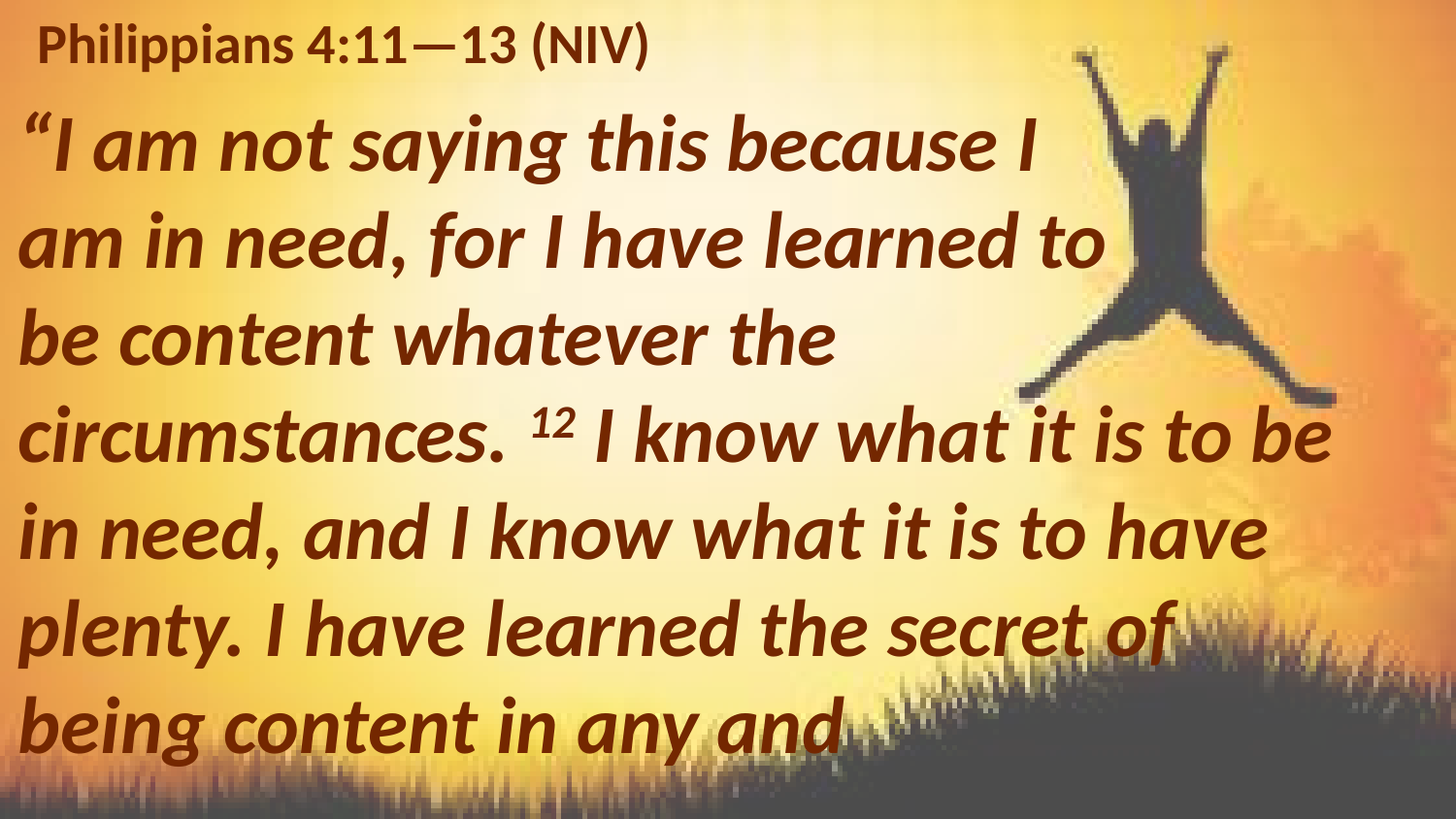

Philippians 4:11—13 (NIV)
“I am not saying this because I
am in need, for I have learned to
be content whatever the
circumstances. 12 I know what it is to be in need, and I know what it is to have plenty. I have learned the secret of being content in any and